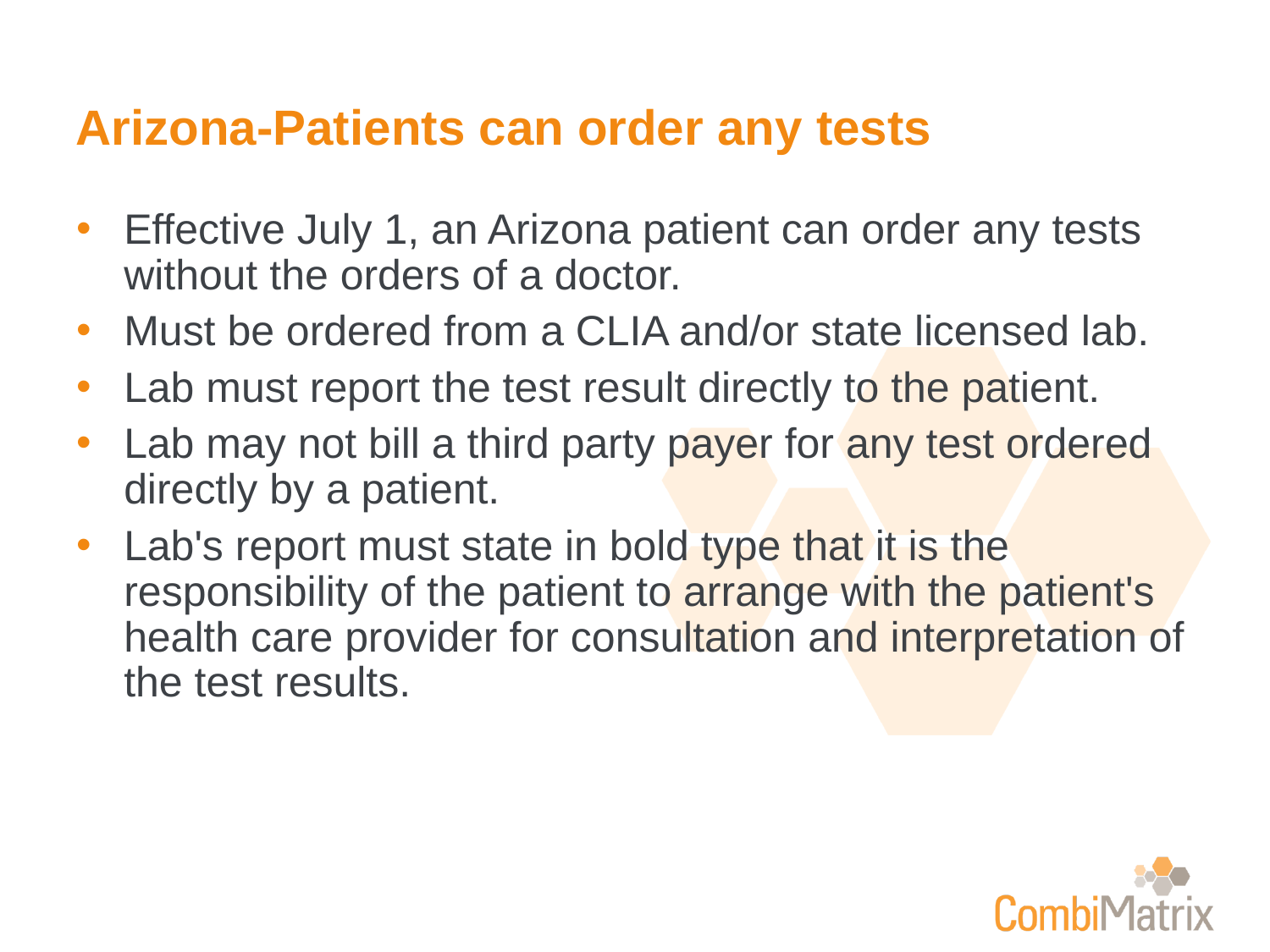

# Arizona-Patients can order any tests
Effective July 1, an Arizona patient can order any tests without the orders of a doctor.
Must be ordered from a CLIA and/or state licensed lab.
Lab must report the test result directly to the patient.
Lab may not bill a third party payer for any test ordered directly by a patient.
Lab's report must state in bold type that it is the responsibility of the patient to arrange with the patient's health care provider for consultation and interpretation of the test results.